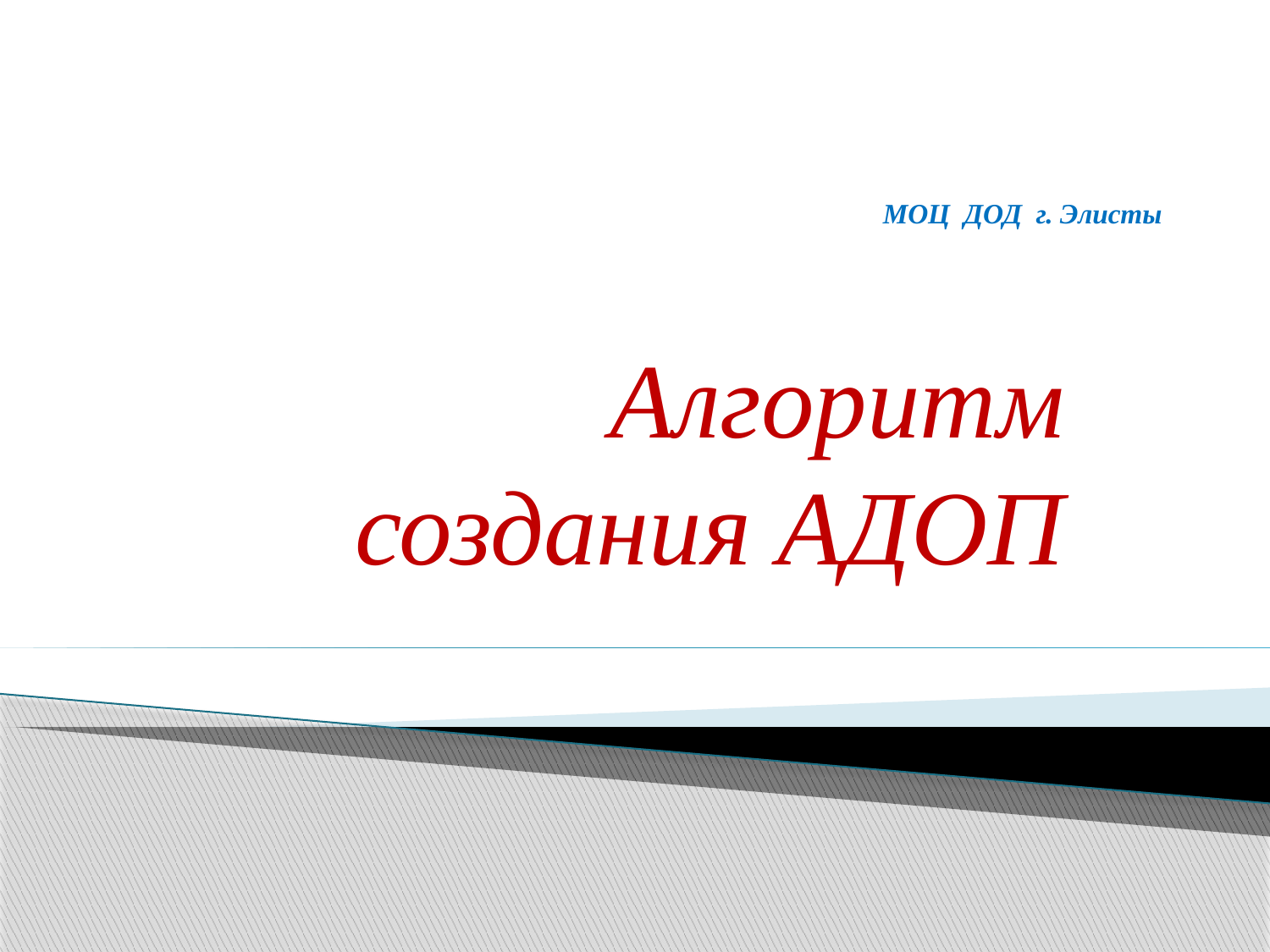

# МОЦ  ДОД  г. Элисты
Алгоритм создания АДОП